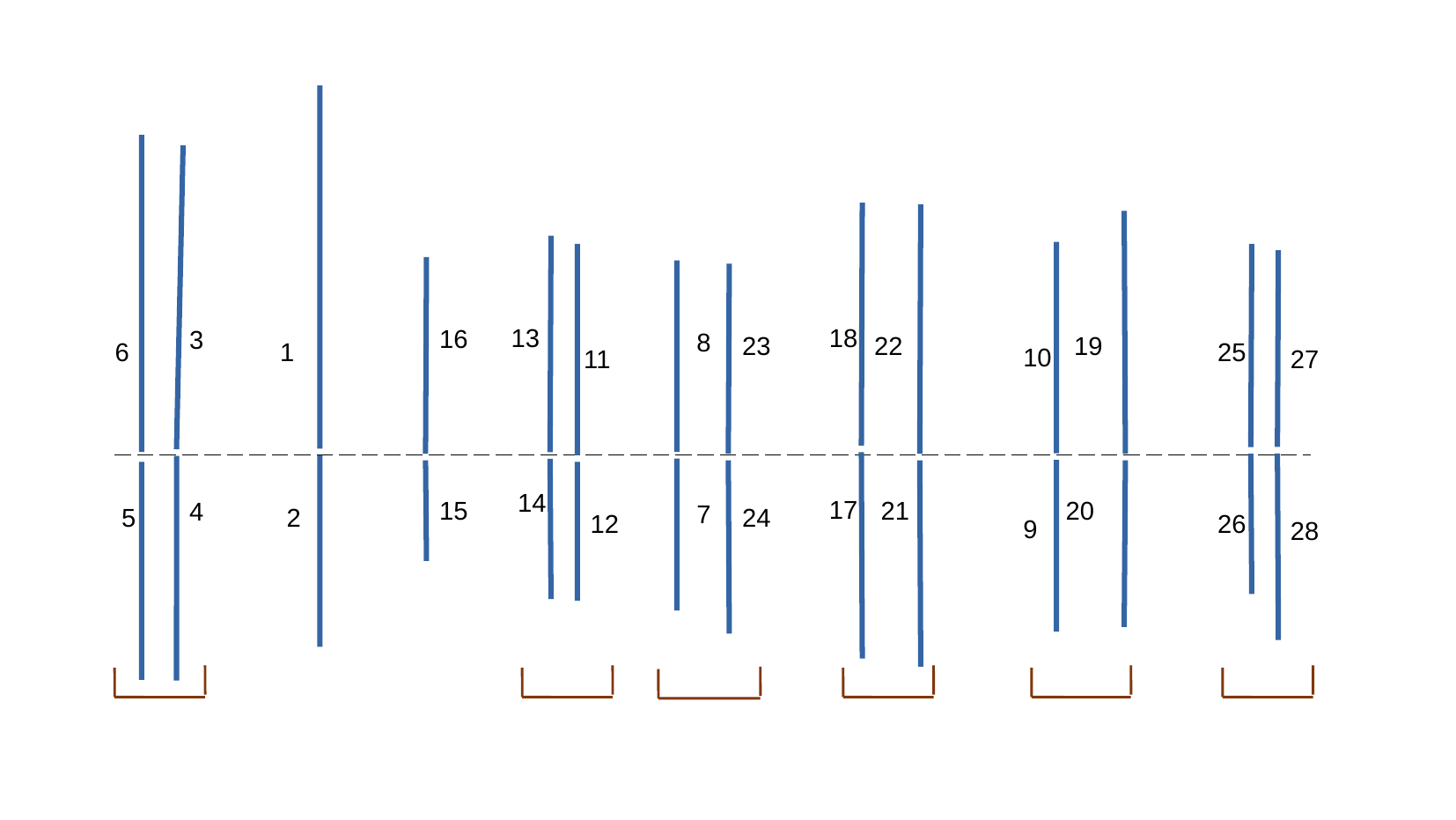

1

2

6

5

3

4

18

17

22

21

19

20

13

14

10

9

11

12

25

26

27

28

16

15

8

7

23

24